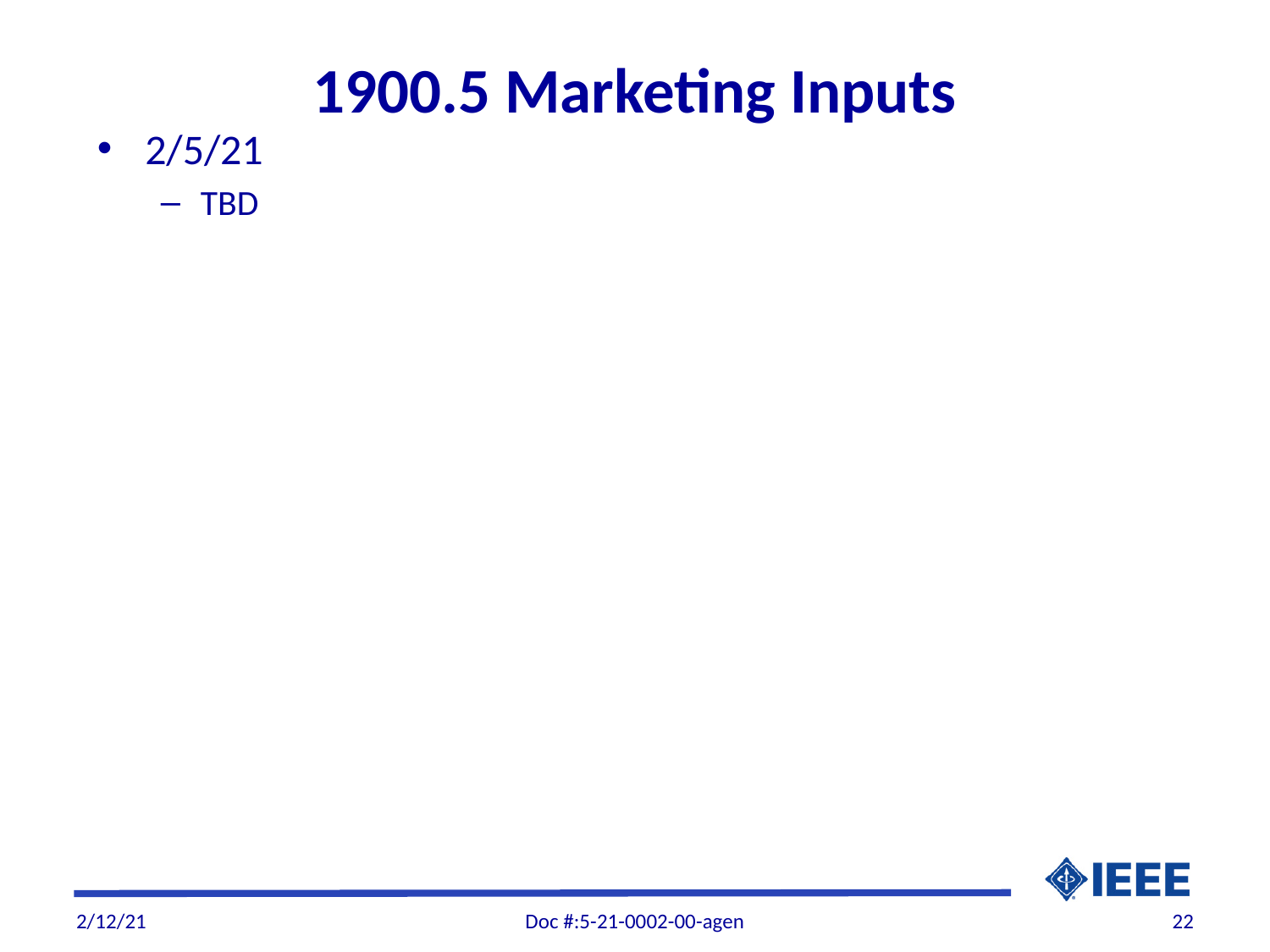

# 1900.5 Marketing Inputs
2/5/21
TBD

2/12/21
Doc #:5-21-0002-00-agen
22